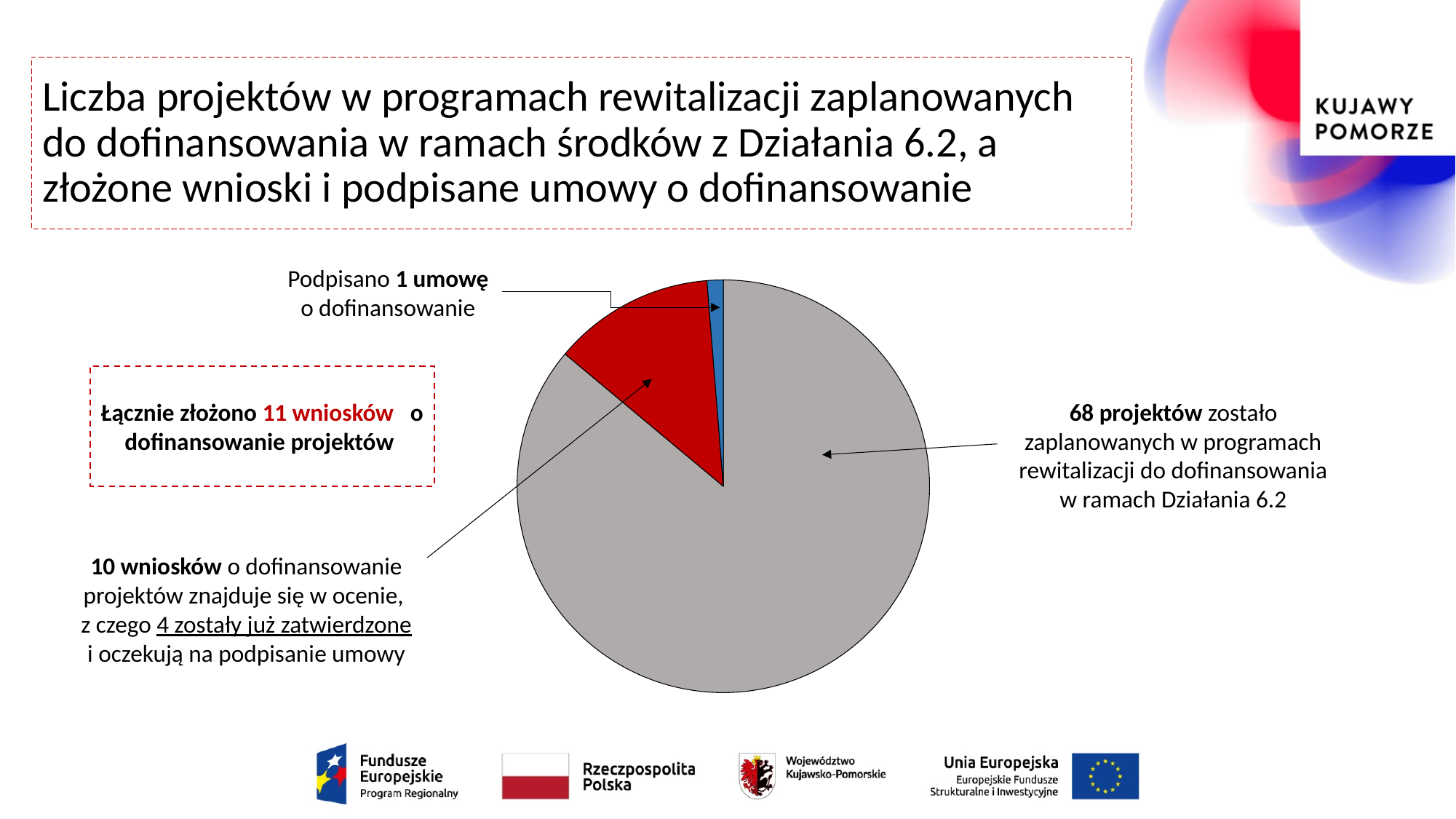

# Liczba projektów w programach rewitalizacji zaplanowanych do dofinansowania w ramach środków z Działania 6.2, a złożone wnioski i podpisane umowy o dofinansowanie
Podpisano 1 umowę o dofinansowanie

### Chart

| Category | Sprzedaż |
|---|---|
| 1. kwartał | 68.0 |
| 2. kwartał | 10.0 |
| 3. kwartał | 1.0 |
Łącznie złożono 11 wniosków   o dofinansowanie projektów
68 projektów zostało zaplanowanych w programach rewitalizacji do dofinansowania w ramach Działania 6.2
10 wniosków o dofinansowanie projektów znajduje się w ocenie,  z czego 4 zostały już zatwierdzone i oczekują na podpisanie umowy